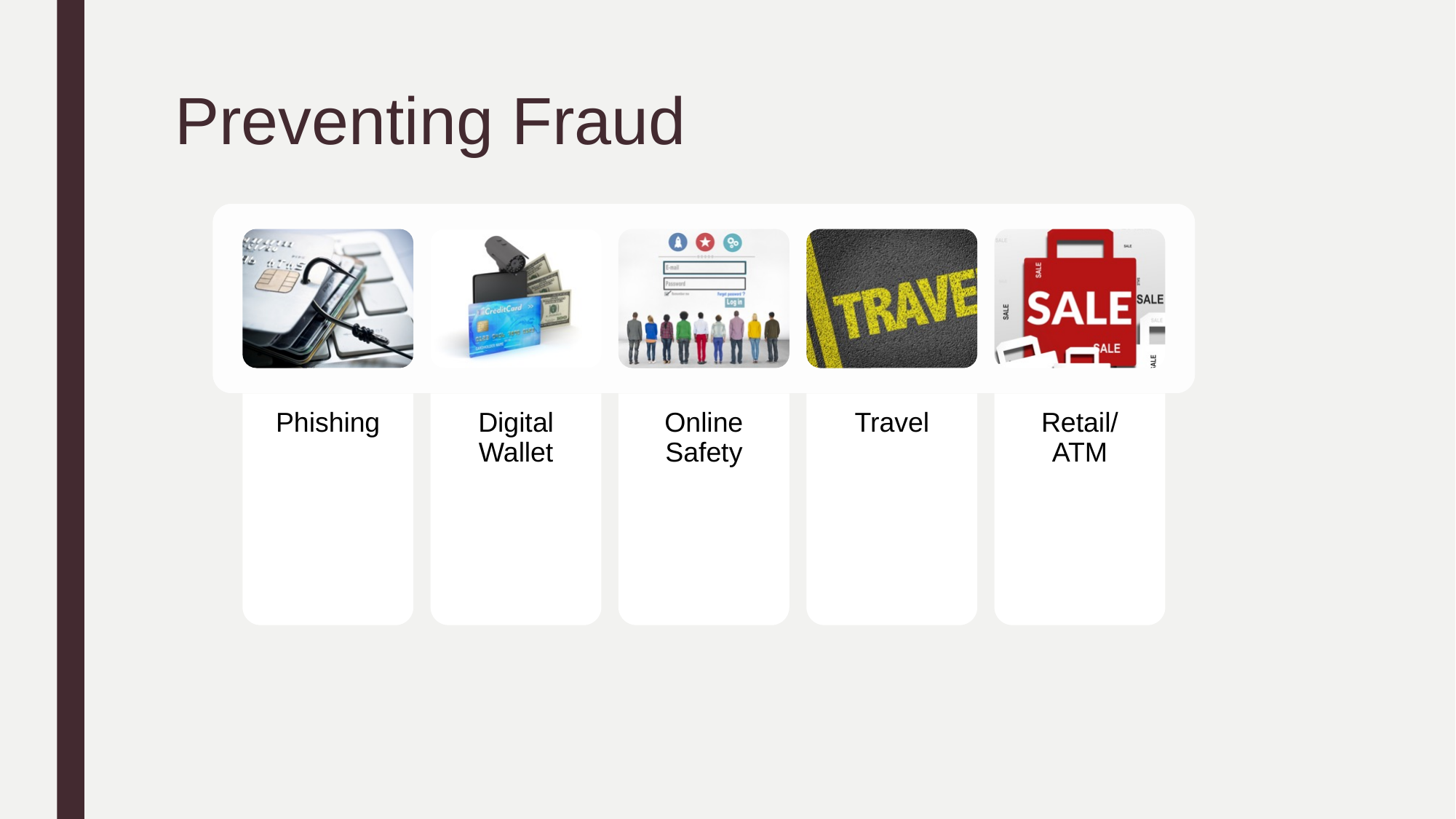

# Preventing Fraud
Phishing
Digital Wallet
Online Safety
Travel
Retail/ATM